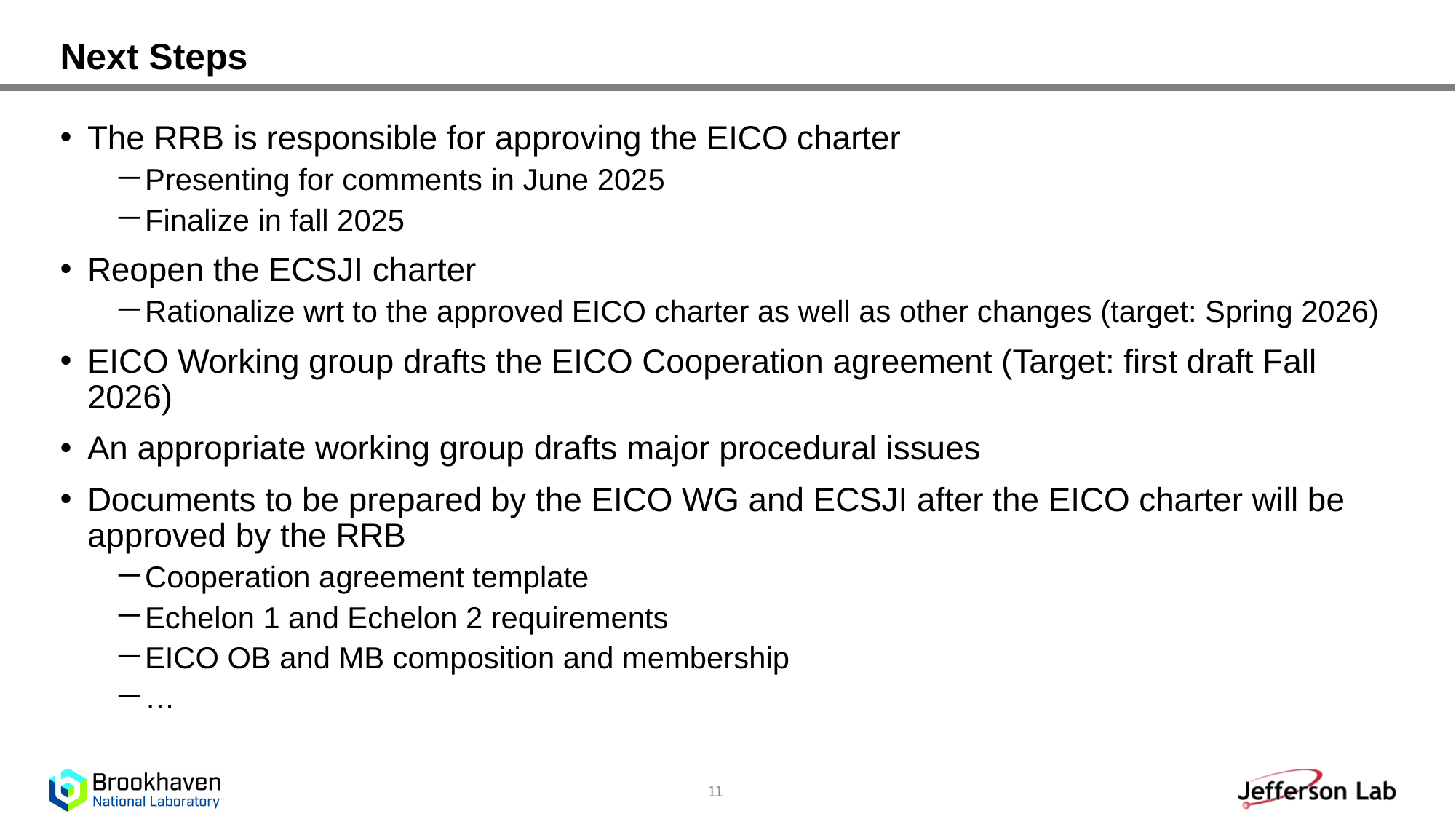

# Next Steps
The RRB is responsible for approving the EICO charter
Presenting for comments in June 2025
Finalize in fall 2025
Reopen the ECSJI charter
Rationalize wrt to the approved EICO charter as well as other changes (target: Spring 2026)
EICO Working group drafts the EICO Cooperation agreement (Target: first draft Fall 2026)
An appropriate working group drafts major procedural issues
Documents to be prepared by the EICO WG and ECSJI after the EICO charter will be approved by the RRB
Cooperation agreement template
Echelon 1 and Echelon 2 requirements
EICO OB and MB composition and membership
…
11